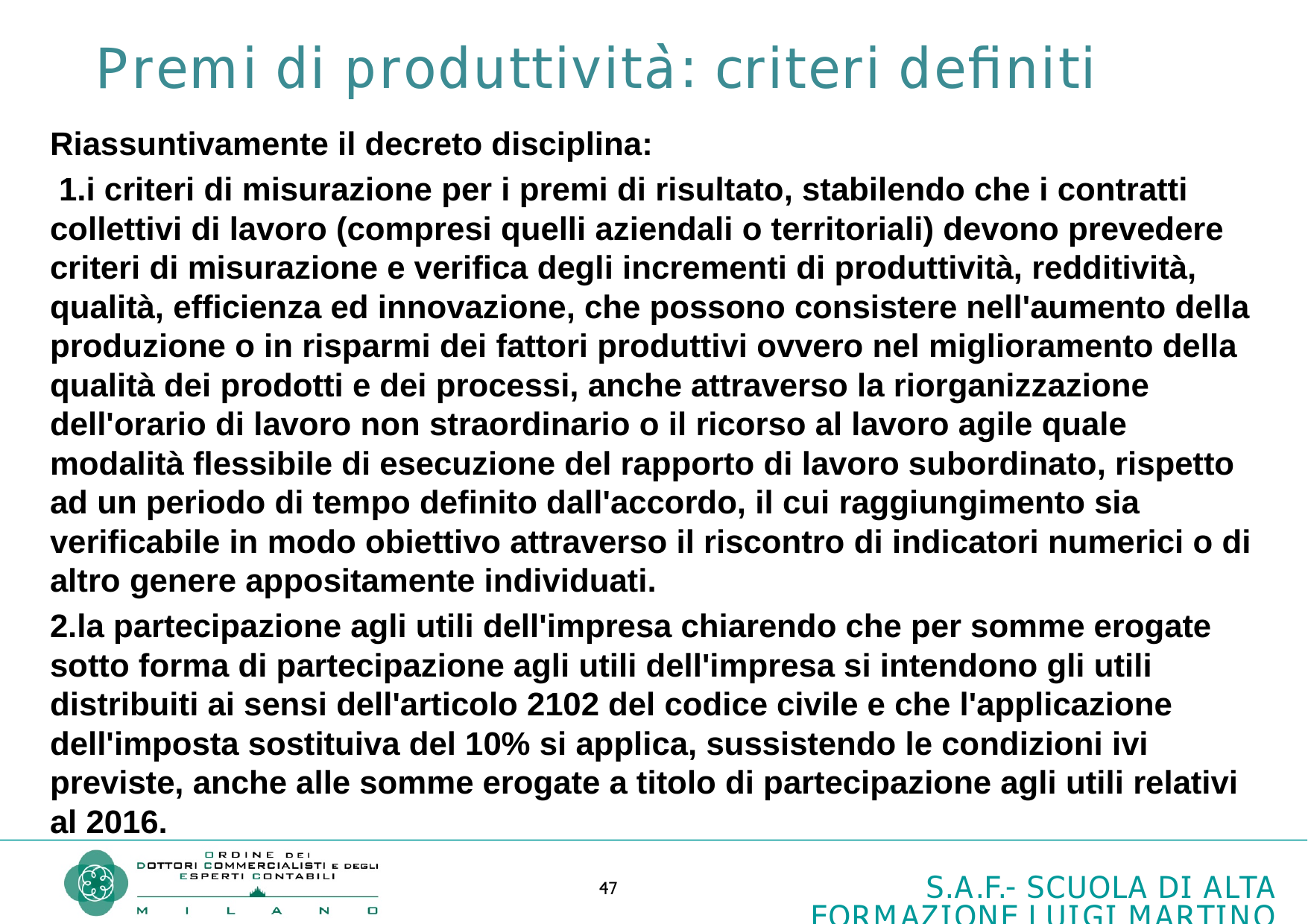

Premi di produttività: criteri definiti
Riassuntivamente il decreto disciplina:
 1.i criteri di misurazione per i premi di risultato, stabilendo che i contratti collettivi di lavoro (compresi quelli aziendali o territoriali) devono prevedere criteri di misurazione e verifica degli incrementi di produttività, redditività, qualità, efficienza ed innovazione, che possono consistere nell'aumento della produzione o in risparmi dei fattori produttivi ovvero nel miglioramento della qualità dei prodotti e dei processi, anche attraverso la riorganizzazione dell'orario di lavoro non straordinario o il ricorso al lavoro agile quale modalità flessibile di esecuzione del rapporto di lavoro subordinato, rispetto ad un periodo di tempo definito dall'accordo, il cui raggiungimento sia verificabile in modo obiettivo attraverso il riscontro di indicatori numerici o di altro genere appositamente individuati.
2.la partecipazione agli utili dell'impresa chiarendo che per somme erogate sotto forma di partecipazione agli utili dell'impresa si intendono gli utili distribuiti ai sensi dell'articolo 2102 del codice civile e che l'applicazione dell'imposta sostituiva del 10% si applica, sussistendo le condizioni ivi previste, anche alle somme erogate a titolo di partecipazione agli utili relativi al 2016.